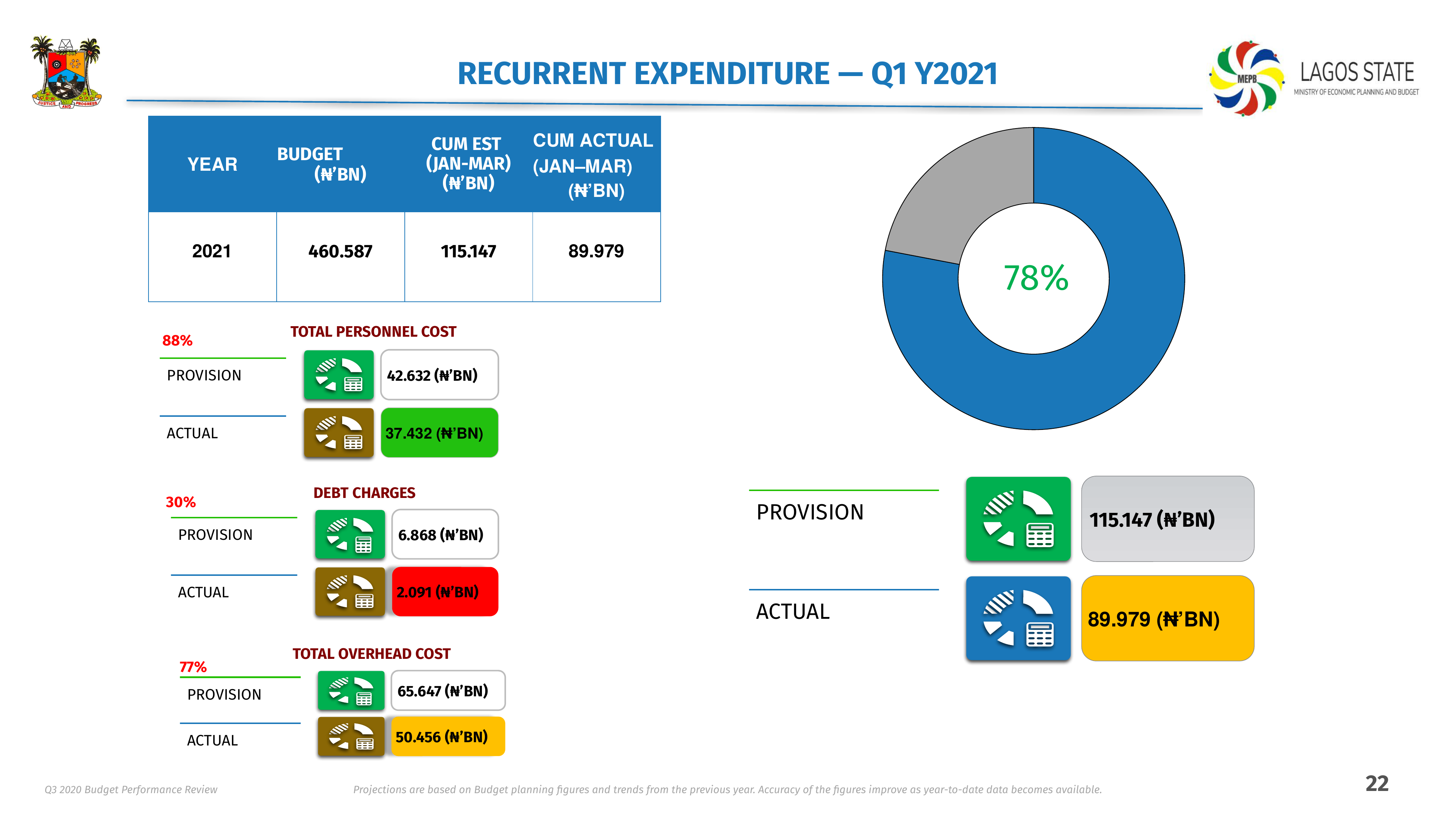

Recurrent Expenditure — Q1 Y2021
| YEAR | Budget (₦’bn) | CUM EST (JAN-MAR) (₦’bn) | CUM Actual (JAN–MAR) (₦’bn) |
| --- | --- | --- | --- |
| 2021 | 460.587 | 115.147 | 89.979 |

### Chart

| Category | Actual |
|---|---|
| 2020 | 78.0 |
78%
TOTAL PERSONNEL COST

42.632 (₦’BN)

Provision
37.432 (₦’BN)

Actual
88%

115.147 (₦’BN)

Provision
89.979 (₦’BN)

Actual
DEBT CHARGES

6.868 (₦’BN)

Provision
2.091 (₦’BN)

Actual
30%
TOTAL OVERHEAD COST

65.647 (₦’BN)

Provision
50.456 (₦’BN)

Actual
77%